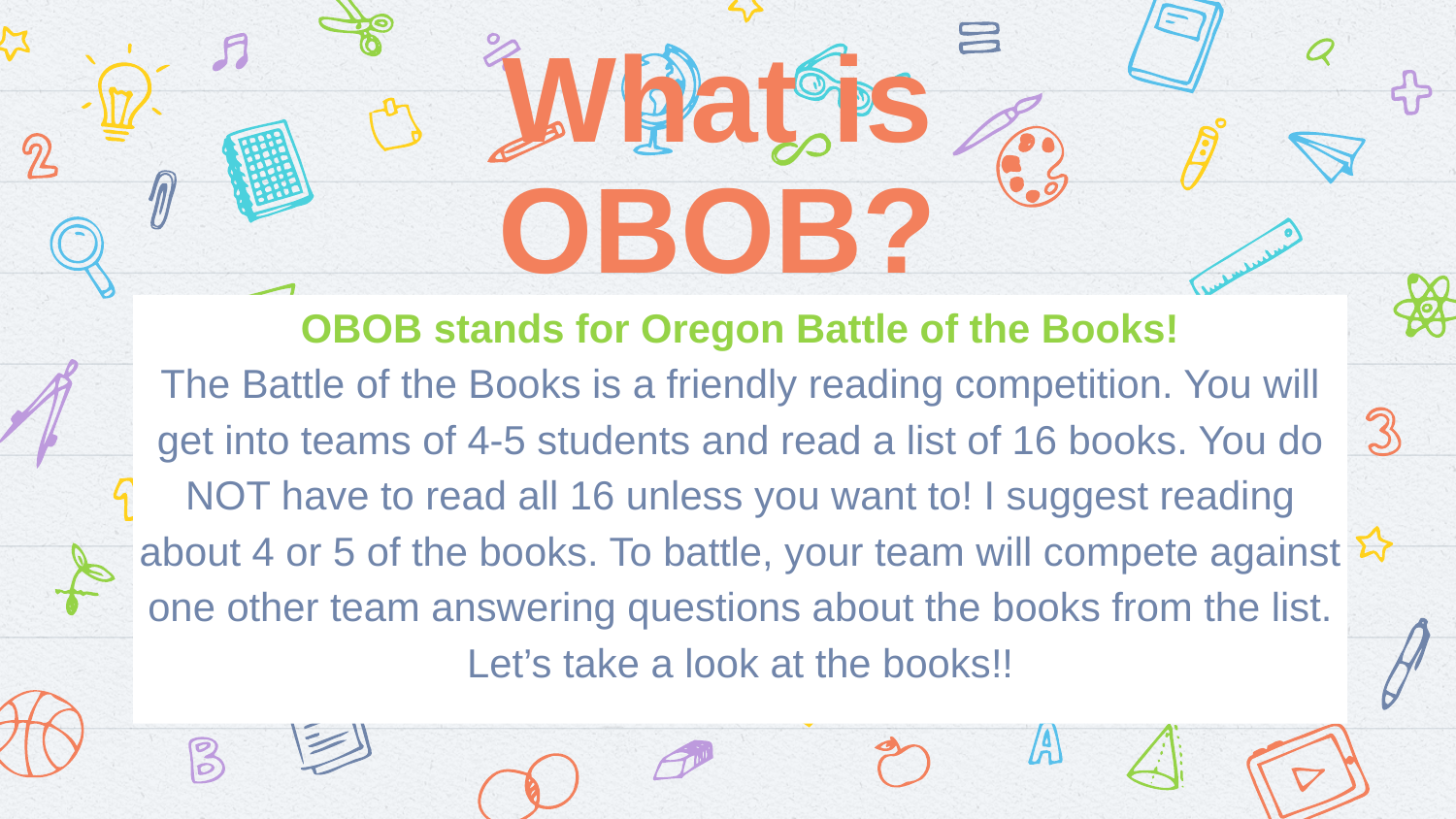

# What is OBOB?
OBOB stands for Oregon Battle of the Books!
The Battle of the Books is a friendly reading competition. You will get into teams of 4-5 students and read a list of 16 books. You do NOT have to read all 16 unless you want to! I suggest reading about 4 or 5 of the books. To battle, your team will compete against one other team answering questions about the books from the list. Let’s take a look at the books!!